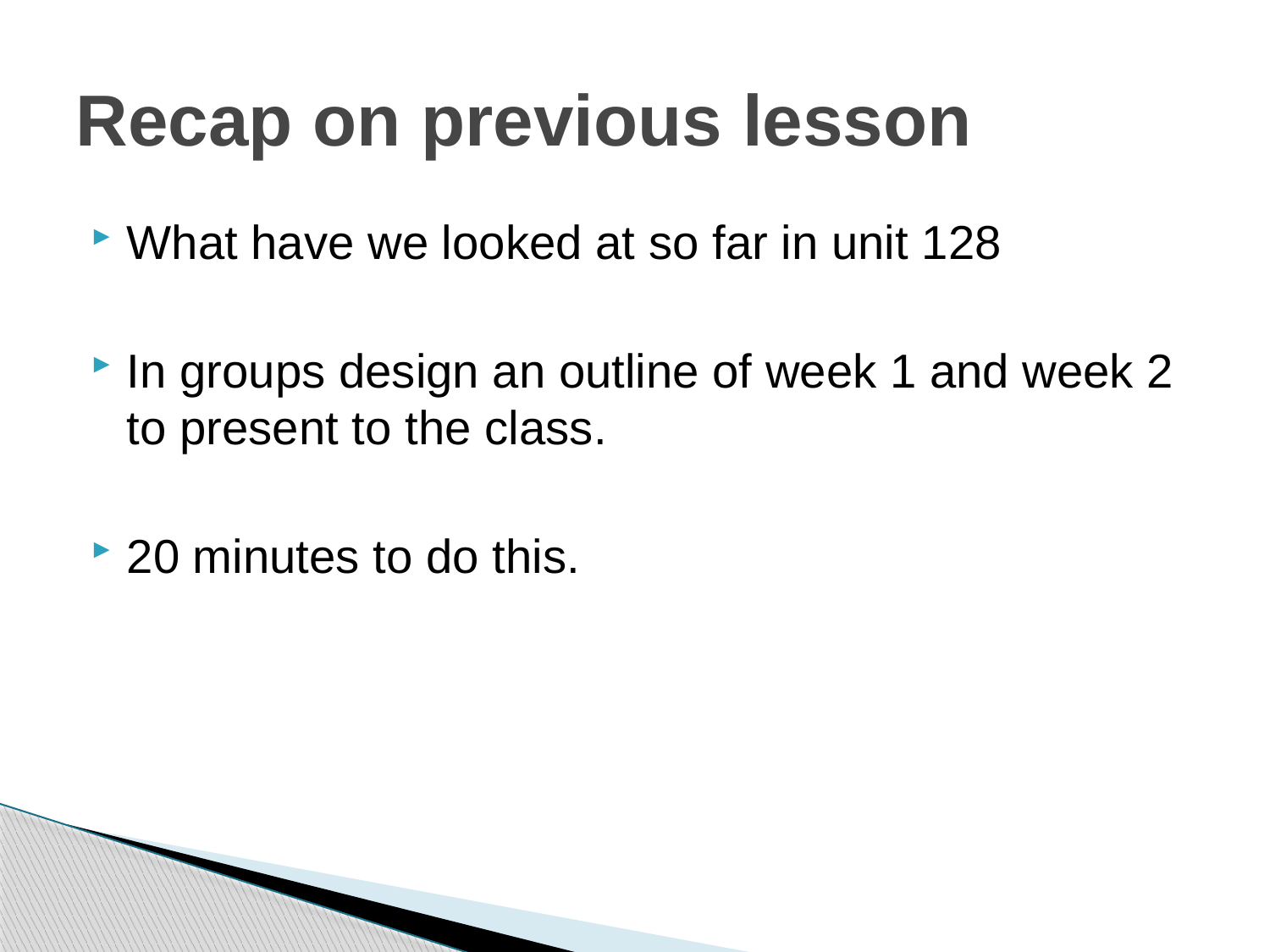

# Recap on previous lesson
What have we looked at so far in unit 128

In groups design an outline of week 1 and week 2 to present to the class.

20 minutes to do this.